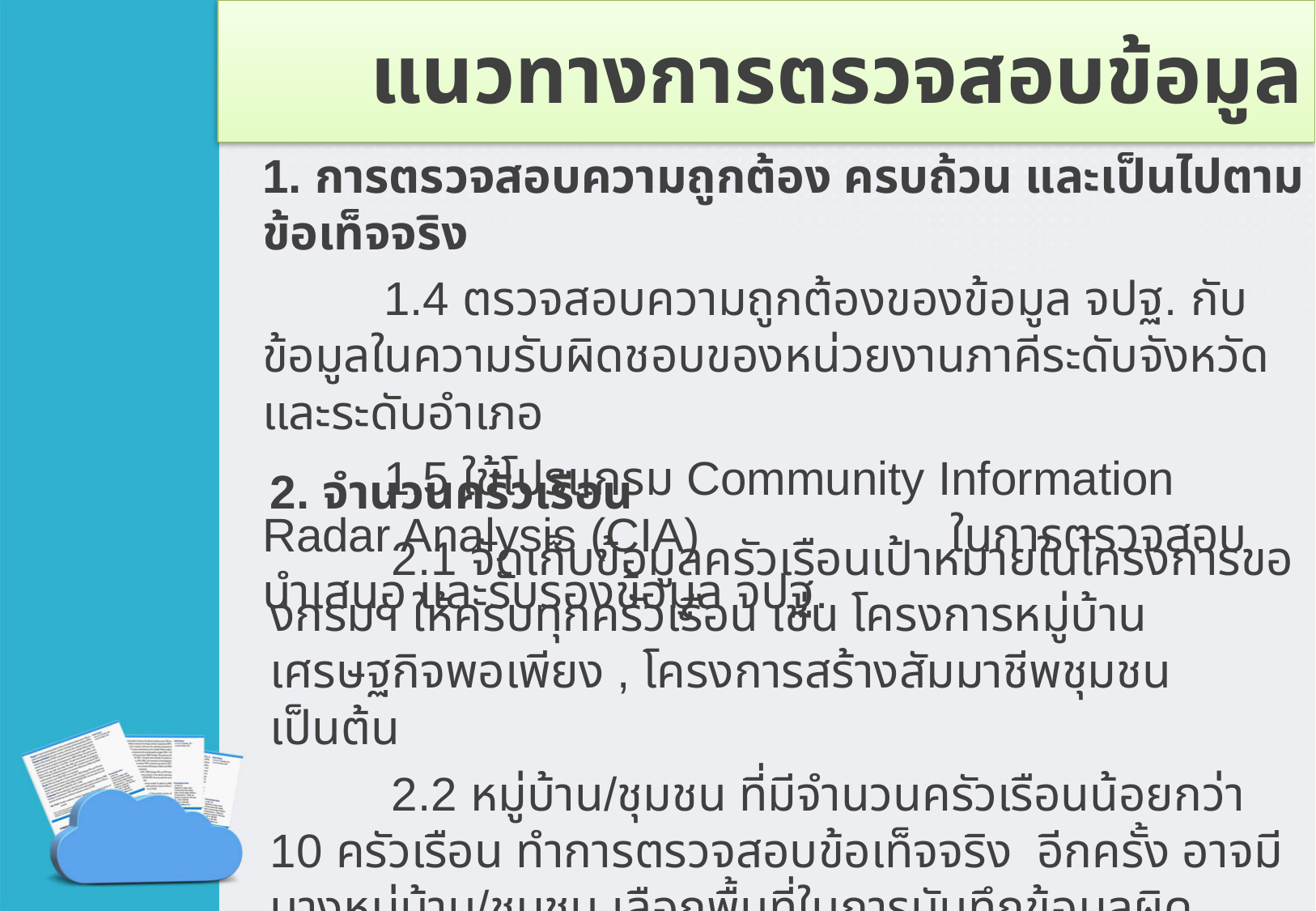

# แนวทางการตรวจสอบข้อมูล
1. การตรวจสอบความถูกต้อง ครบถ้วน และเป็นไปตามข้อเท็จจริง
	1.4 ตรวจสอบความถูกต้องของข้อมูล จปฐ. กับข้อมูลในความรับผิดชอบของหน่วยงานภาคีระดับจังหวัดและระดับอำเภอ
	1.5 ใช้โปรแกรม Community Information Radar Analysis (CIA)                   ในการตรวจสอบ นำเสนอ และรับรองข้อมูล จปฐ.

2. จำนวนครัวเรือน
	2.1 จัดเก็บข้อมูลครัวเรือนเป้าหมายในโครงการของกรมฯ ให้ครบทุกครัวเรือน เช่น โครงการหมู่บ้านเศรษฐกิจพอเพียง , โครงการสร้างสัมมาชีพชุมชน เป็นต้น
	2.2 หมู่บ้าน/ชุมชน ที่มีจำนวนครัวเรือนน้อยกว่า 10 ครัวเรือน ทำการตรวจสอบข้อเท็จจริง  อีกครั้ง อาจมีบางหมู่บ้าน/ชุมชน เลือกพื้นที่ในการบันทึกข้อมูลผิด